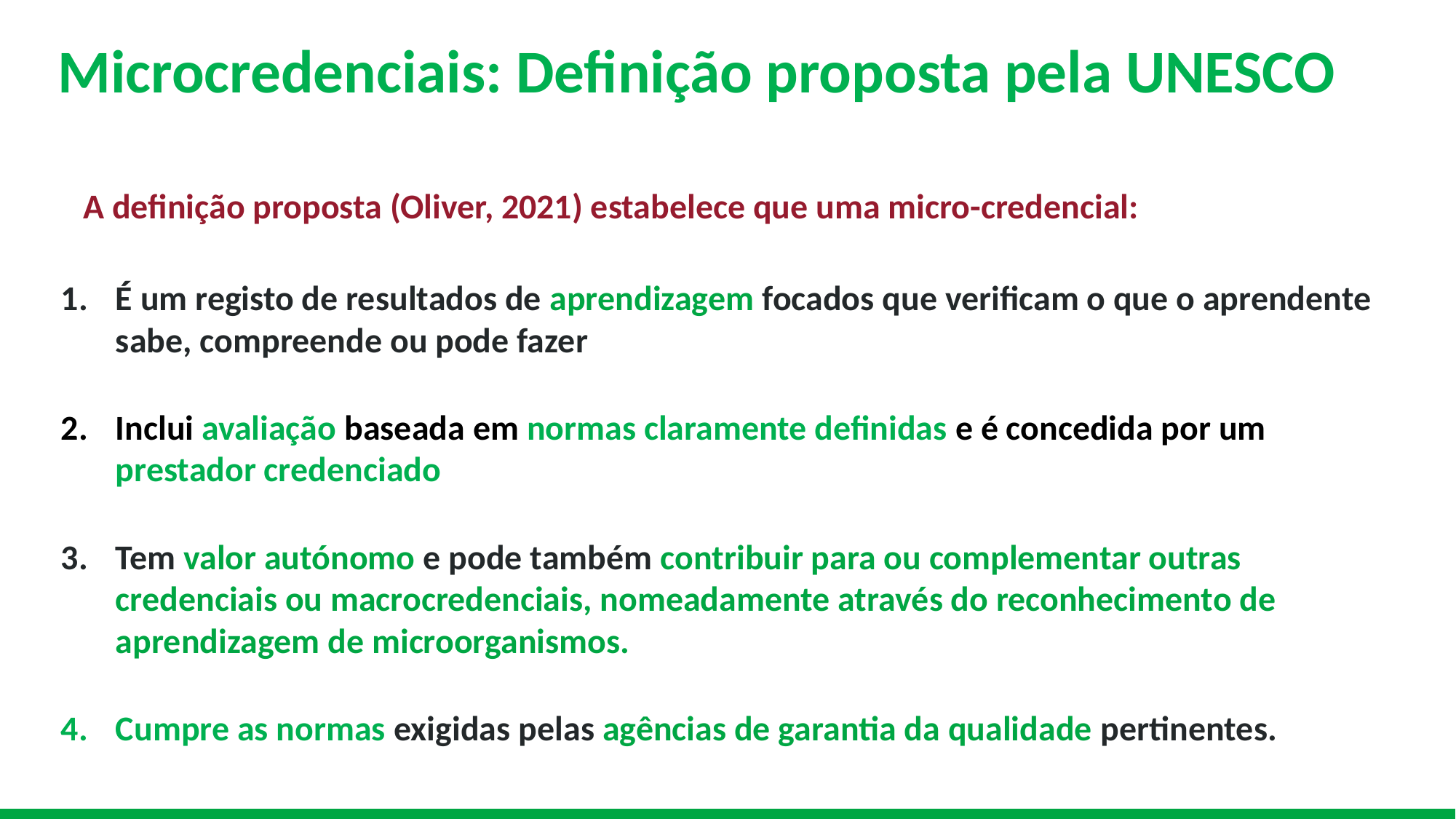

# Microcredenciais: Definição proposta pela UNESCO
A definição proposta (Oliver, 2021) estabelece que uma micro-credencial:
É um registo de resultados de aprendizagem focados que verificam o que o aprendente sabe, compreende ou pode fazer

Inclui avaliação baseada em normas claramente definidas e é concedida por um prestador credenciado

Tem valor autónomo e pode também contribuir para ou complementar outras credenciais ou macrocredenciais, nomeadamente através do reconhecimento de aprendizagem de microorganismos.

Cumpre as normas exigidas pelas agências de garantia da qualidade pertinentes.

7